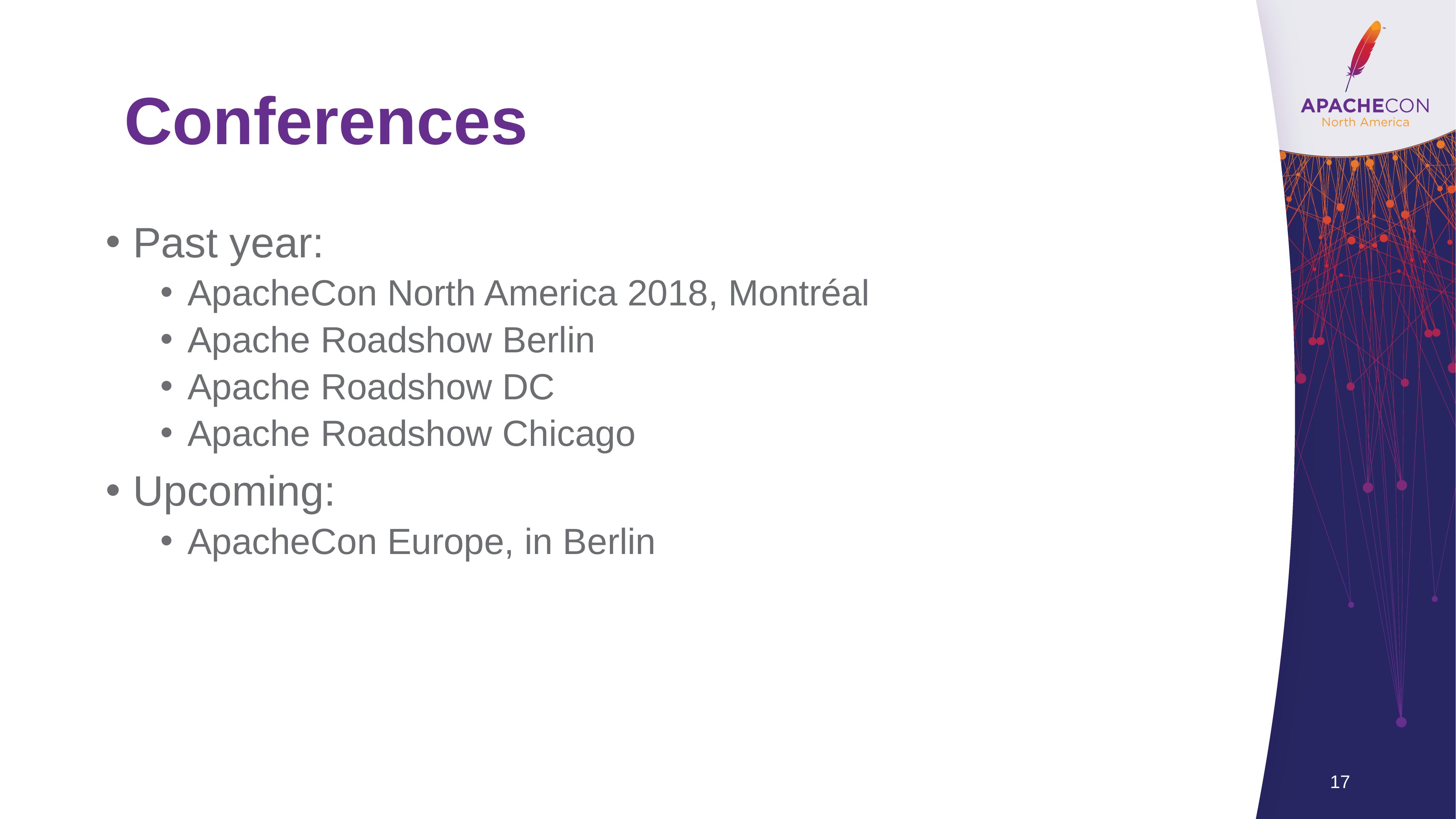

# Conferences
Past year:
ApacheCon North America 2018, Montréal
Apache Roadshow Berlin
Apache Roadshow DC
Apache Roadshow Chicago
Upcoming:
ApacheCon Europe, in Berlin

17